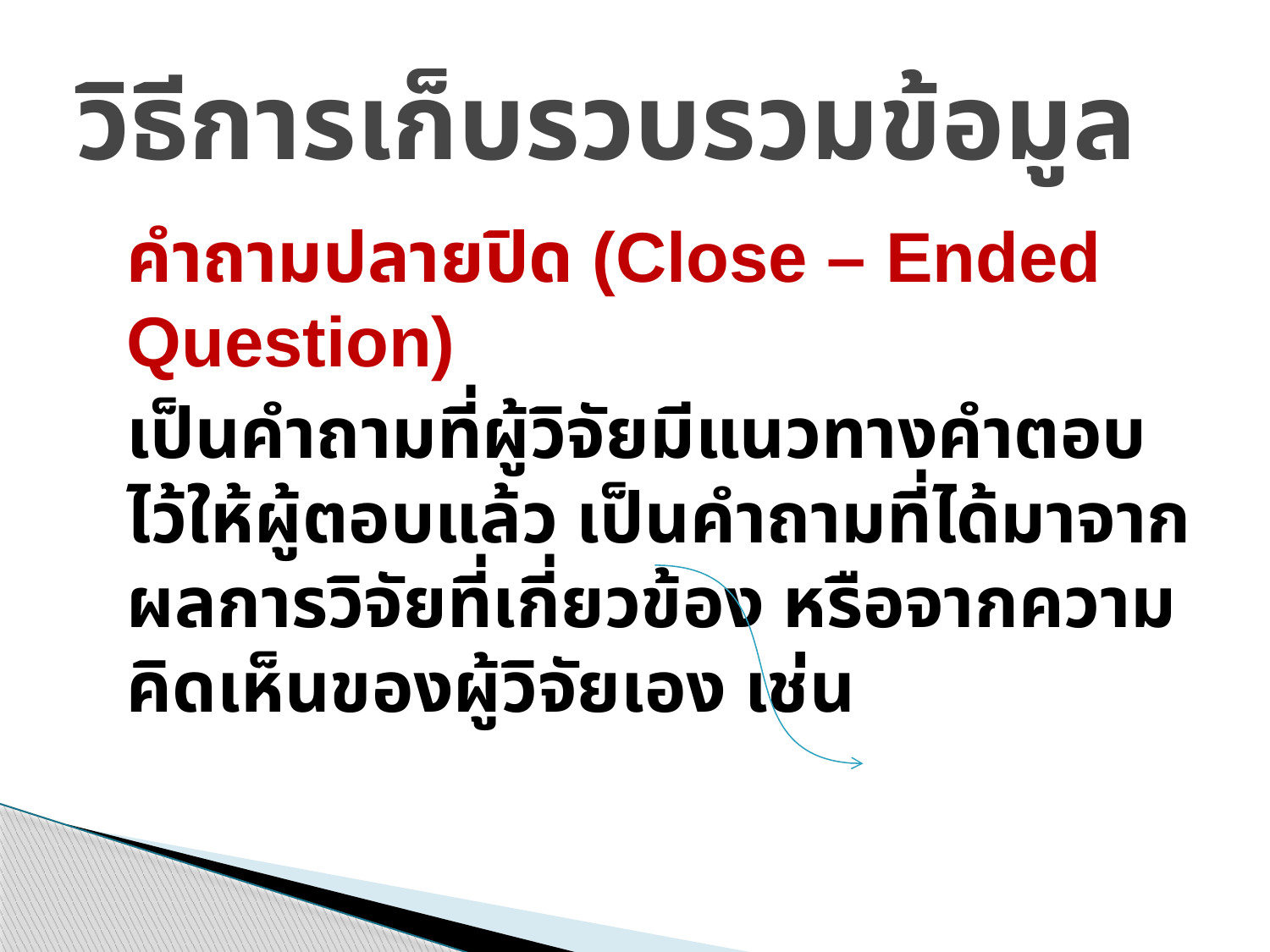

# วิธีการเก็บรวบรวมข้อมูล
	คำถามปลายปิด (Close – Ended Question)
	เป็นคำถามที่ผู้วิจัยมีแนวทางคำตอบไว้ให้ผู้ตอบแล้ว เป็นคำถามที่ได้มาจากผลการวิจัยที่เกี่ยวข้อง หรือจากความคิดเห็นของผู้วิจัยเอง เช่น